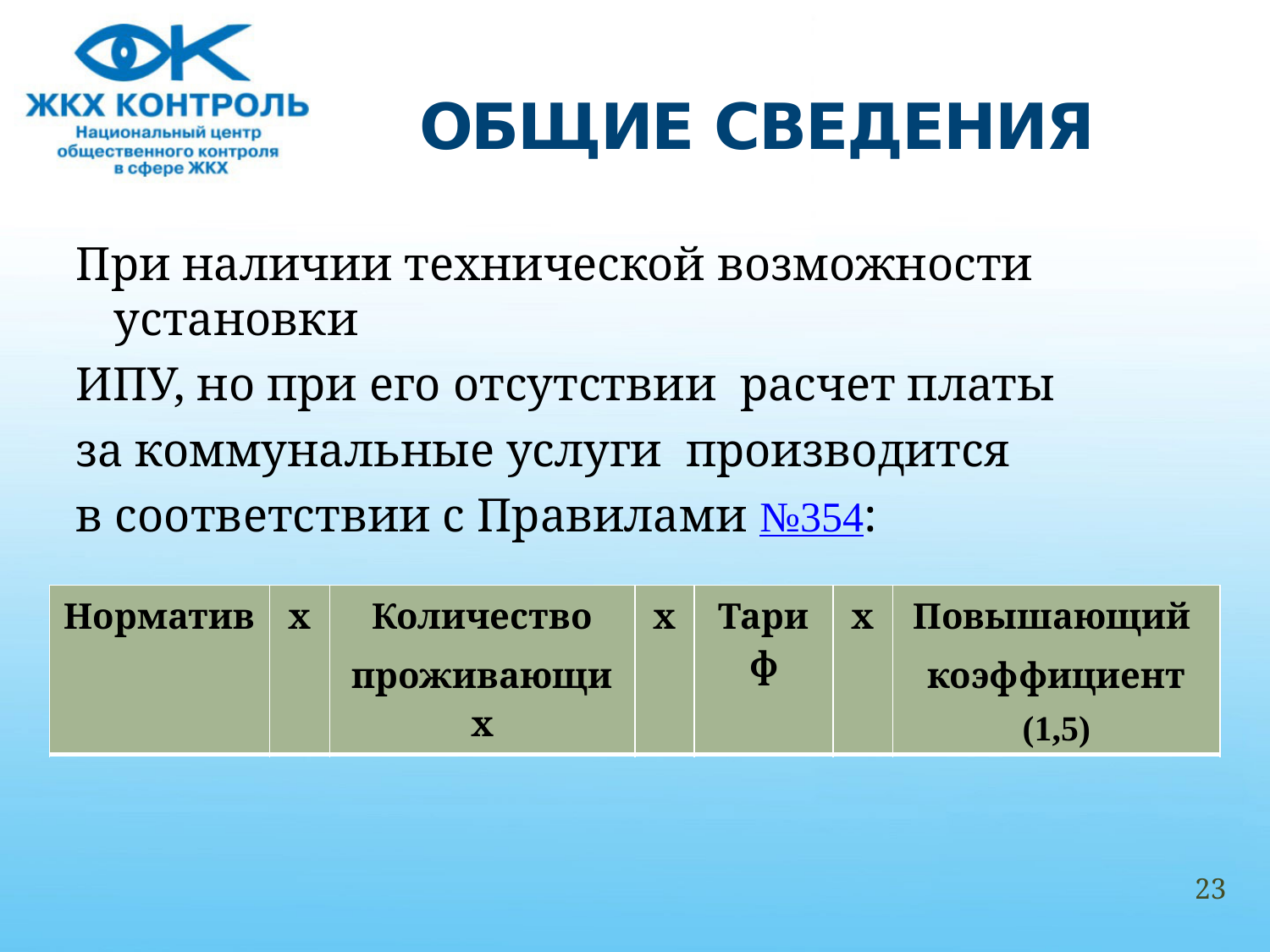

# ОБЩИЕ СВЕДЕНИЯ
При наличии технической возможности установки
ИПУ, но при его отсутствии  расчет платы
за коммунальные услуги  производится
в соответствии с Правилами №354:

| Норматив | х | Количество проживающих | х | Тариф | х | Повышающий коэффициент (1,5) |
| --- | --- | --- | --- | --- | --- | --- |
23